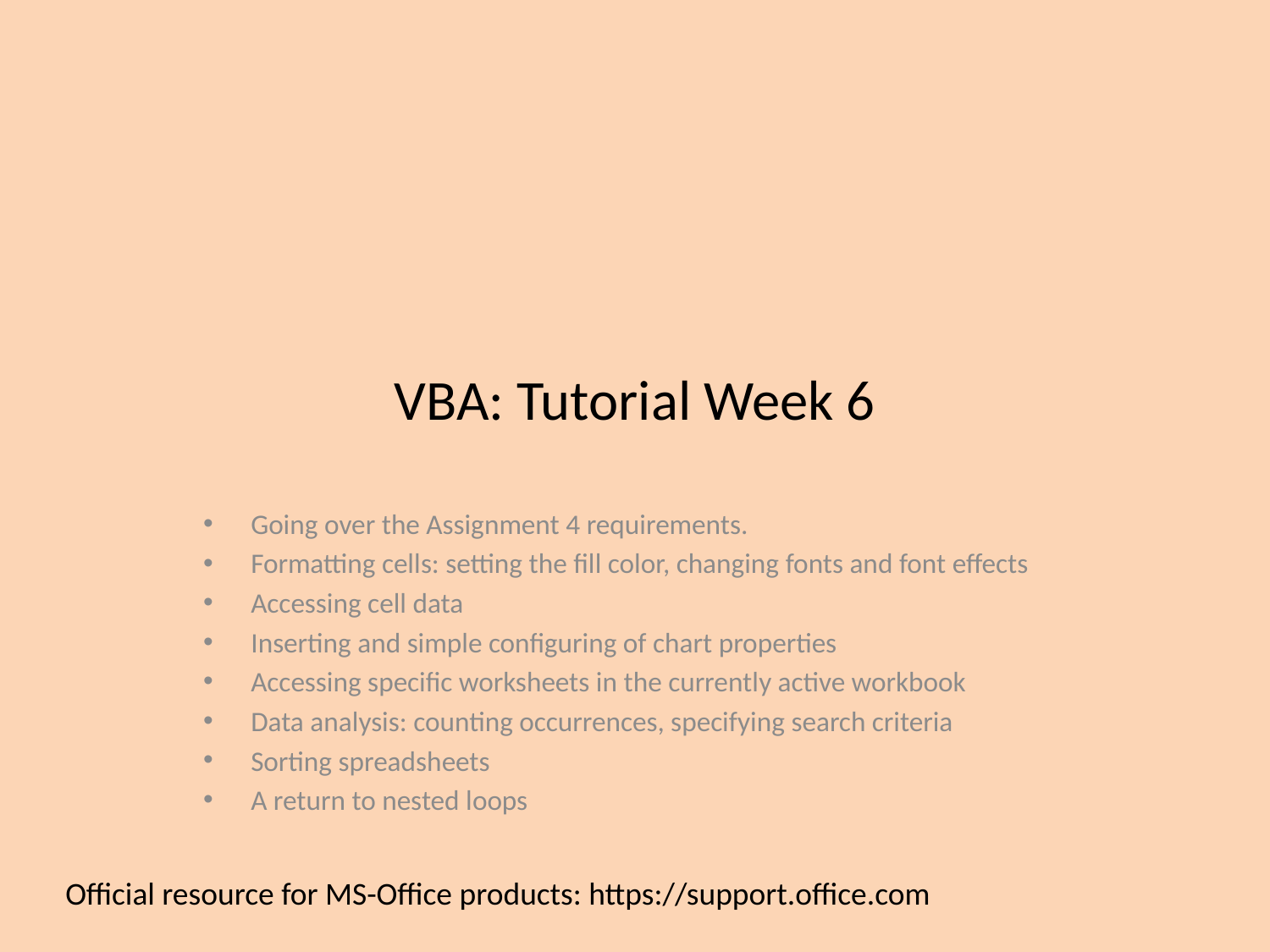

# VBA: Tutorial Week 6
Going over the Assignment 4 requirements.
Formatting cells: setting the fill color, changing fonts and font effects
Accessing cell data
Inserting and simple configuring of chart properties
Accessing specific worksheets in the currently active workbook
Data analysis: counting occurrences, specifying search criteria
Sorting spreadsheets
A return to nested loops

Official resource for MS-Office products: https://support.office.com